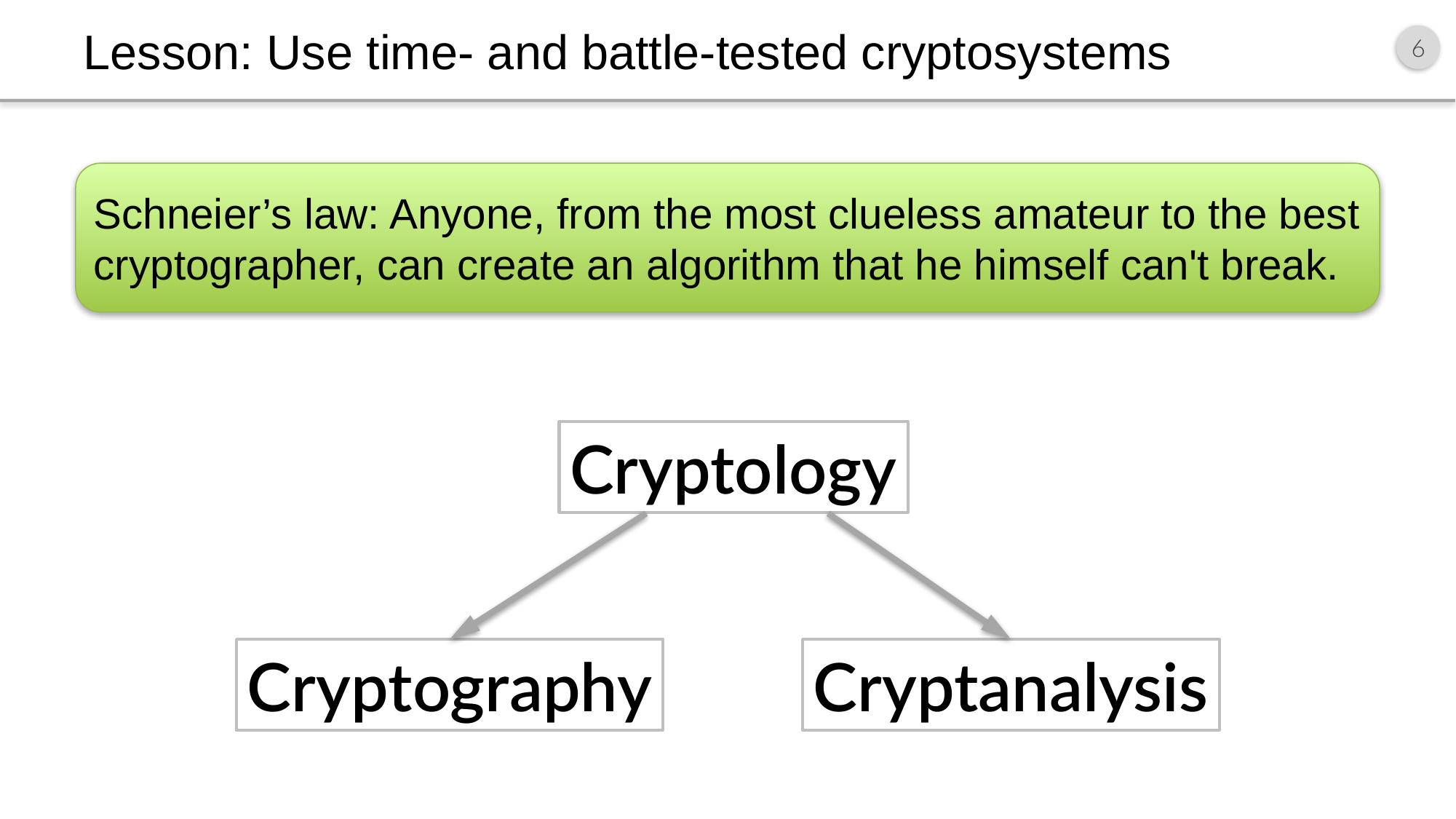

# Lesson: Use time- and battle-tested cryptosystems
Schneier’s law: Anyone, from the most clueless amateur to the best cryptographer, can create an algorithm that he himself can't break.
Cryptology
Cryptography
Cryptanalysis